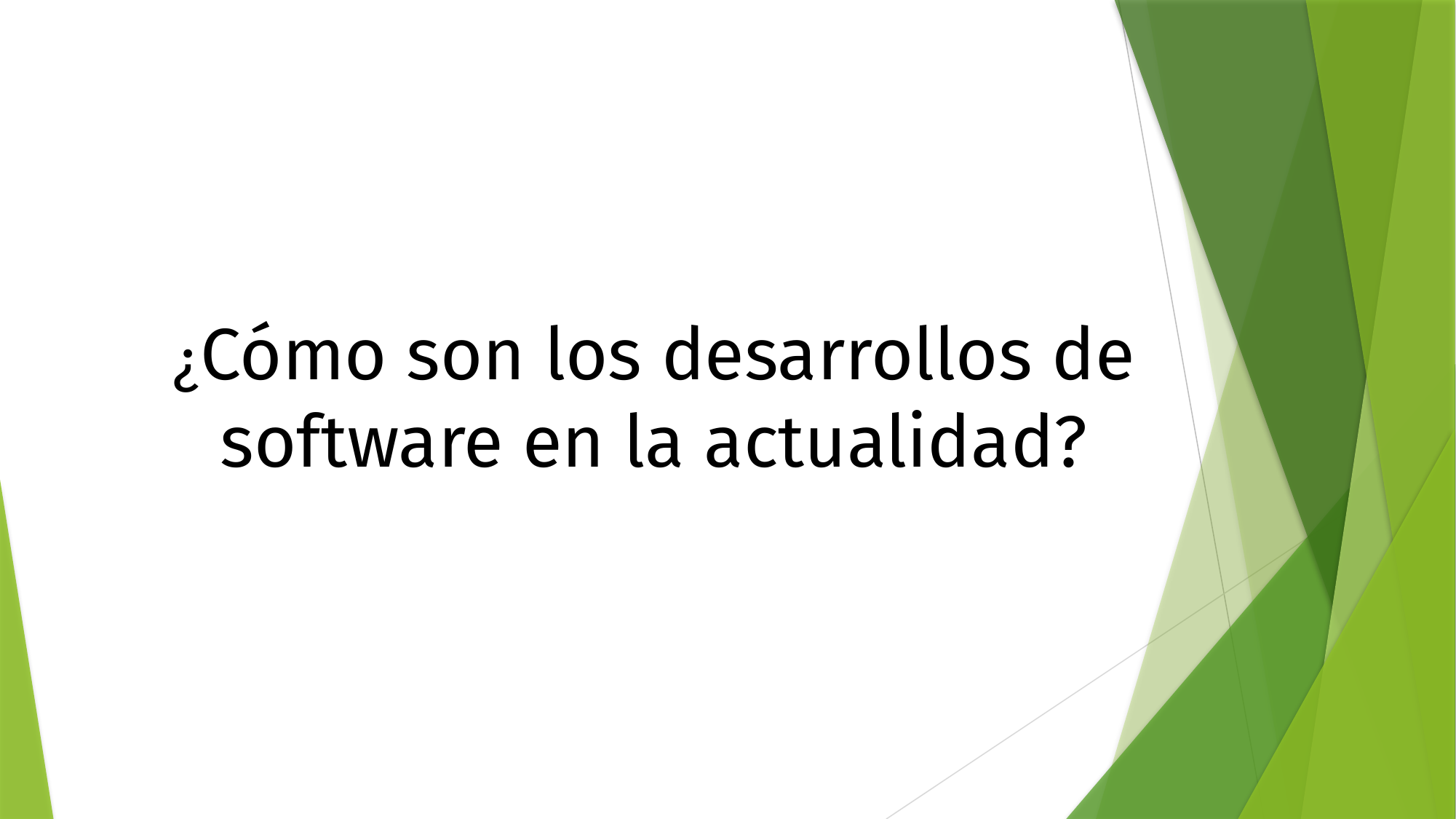

¿Cómo son los desarrollos de software en la actualidad?